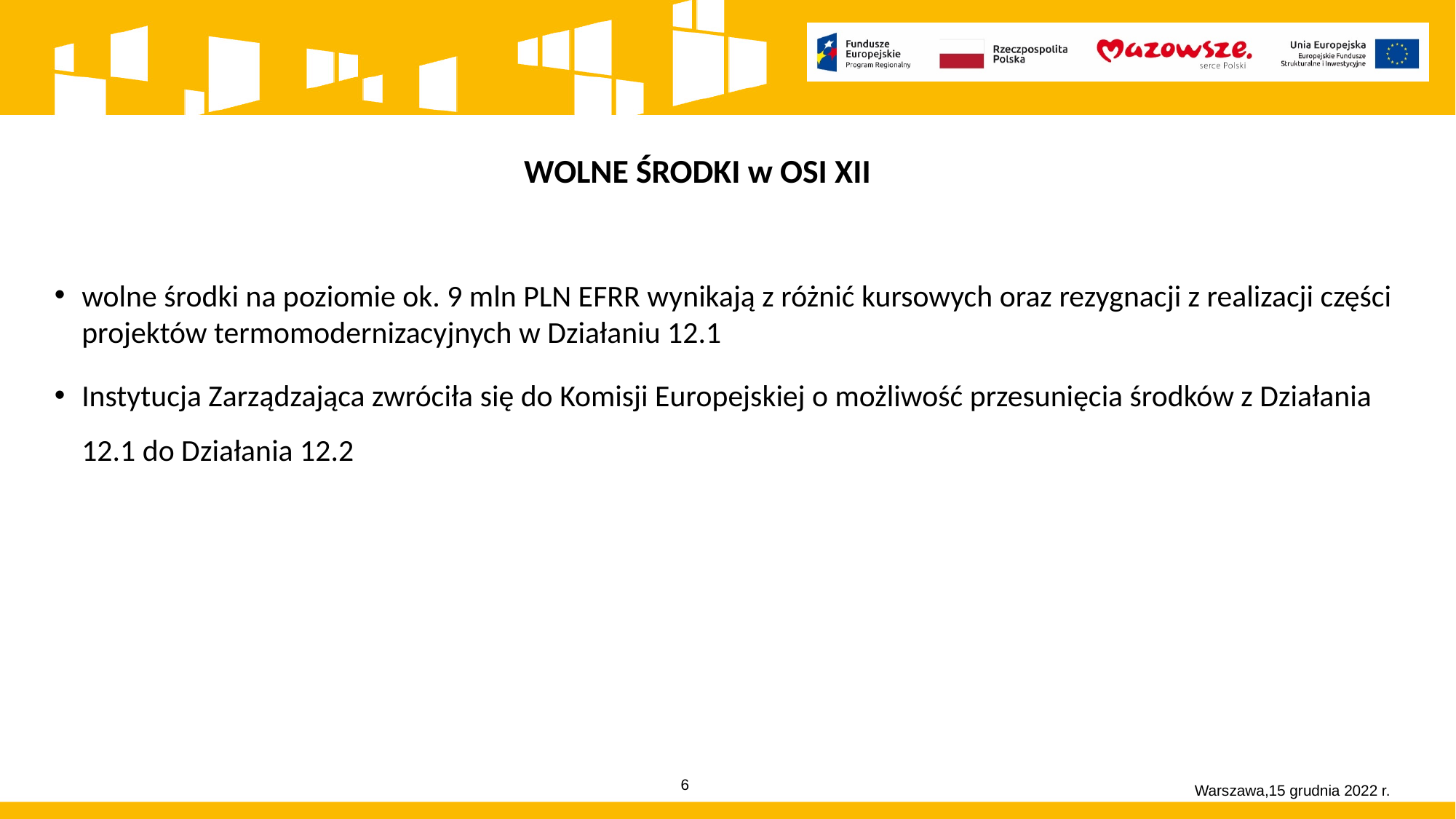

WOLNE ŚRODKI w OSI XII

wolne środki na poziomie ok. 9 mln PLN EFRR wynikają z różnić kursowych oraz rezygnacji z realizacji części projektów termomodernizacyjnych w Działaniu 12.1
Instytucja Zarządzająca zwróciła się do Komisji Europejskiej o możliwość przesunięcia środków z Działania 12.1 do Działania 12.2

Warszawa,15 grudnia 2022 r.